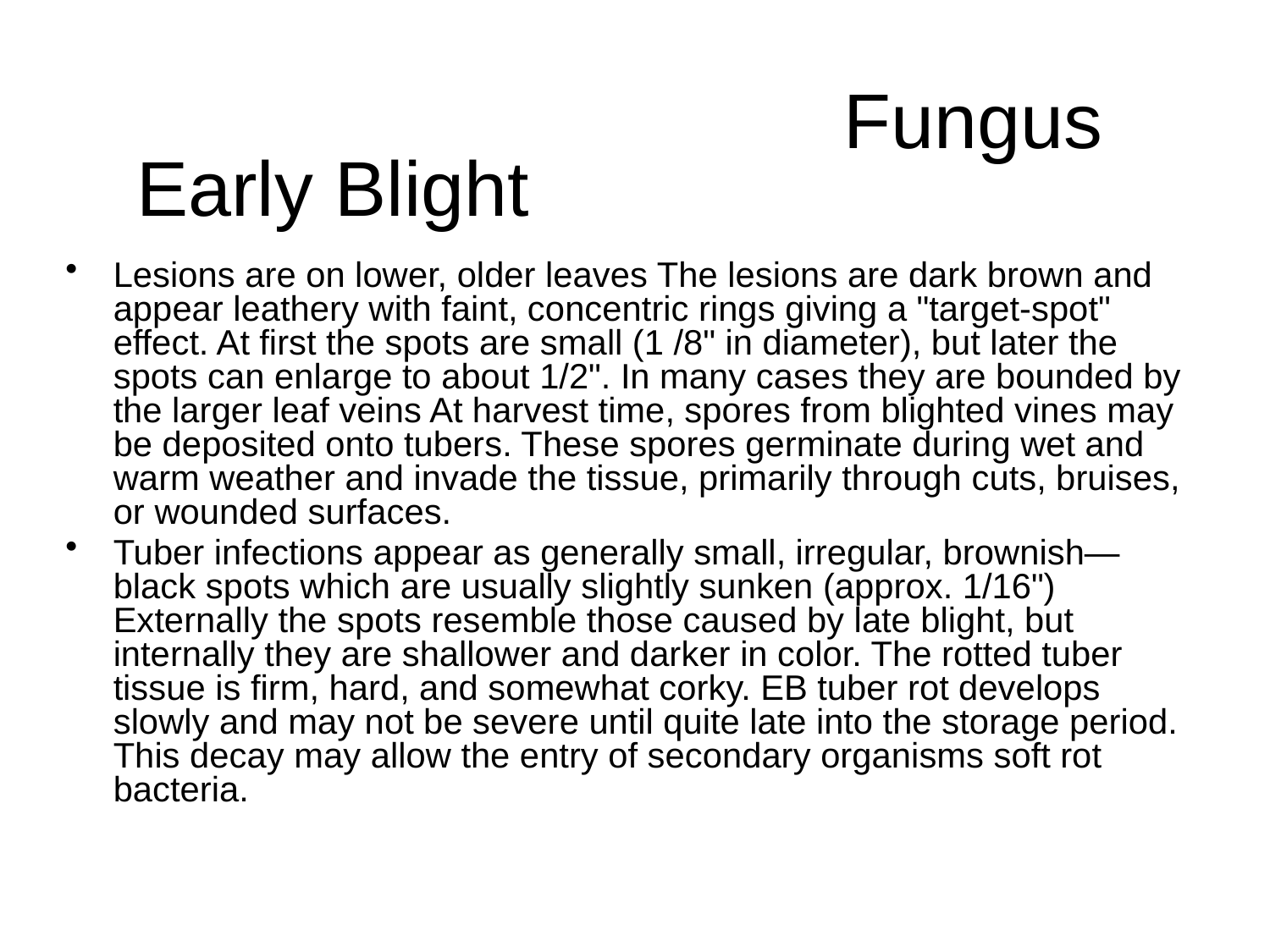

# Fungus
Early Blight
Lesions are on lower, older leaves The lesions are dark brown and appear leathery with faint, concentric rings giving a "target-spot" effect. At first the spots are small (1 /8" in diameter), but later the spots can enlarge to about 1/2". In many cases they are bounded by the larger leaf veins At harvest time, spores from blighted vines may be deposited onto tubers. These spores germinate during wet and warm weather and invade the tissue, primarily through cuts, bruises, or wounded surfaces.
Tuber infections appear as generally small, irregular, brownish—black spots which are usually slightly sunken (approx. 1/16") Externally the spots resemble those caused by late blight, but internally they are shallower and darker in color. The rotted tuber tissue is firm, hard, and somewhat corky. EB tuber rot develops slowly and may not be severe until quite late into the storage period. This decay may allow the entry of secondary organisms soft rot bacteria.